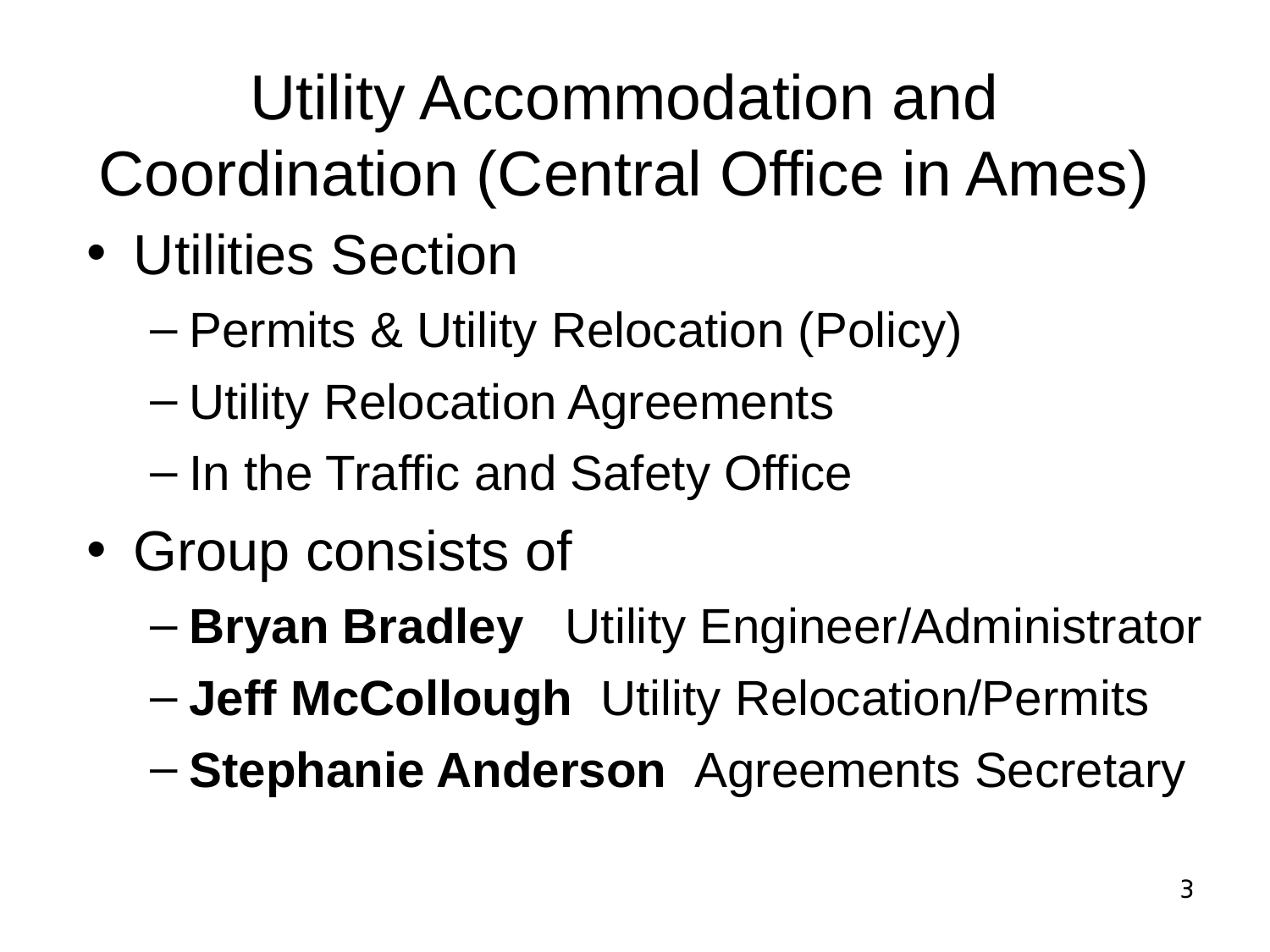

Utility Accommodation and Coordination (Central Office in Ames)
Utilities Section
Permits & Utility Relocation (Policy)
Utility Relocation Agreements
In the Traffic and Safety Office
Group consists of
Bryan Bradley   Utility Engineer/Administrator
Jeff McCollough  Utility Relocation/Permits
Stephanie Anderson  Agreements Secretary
3